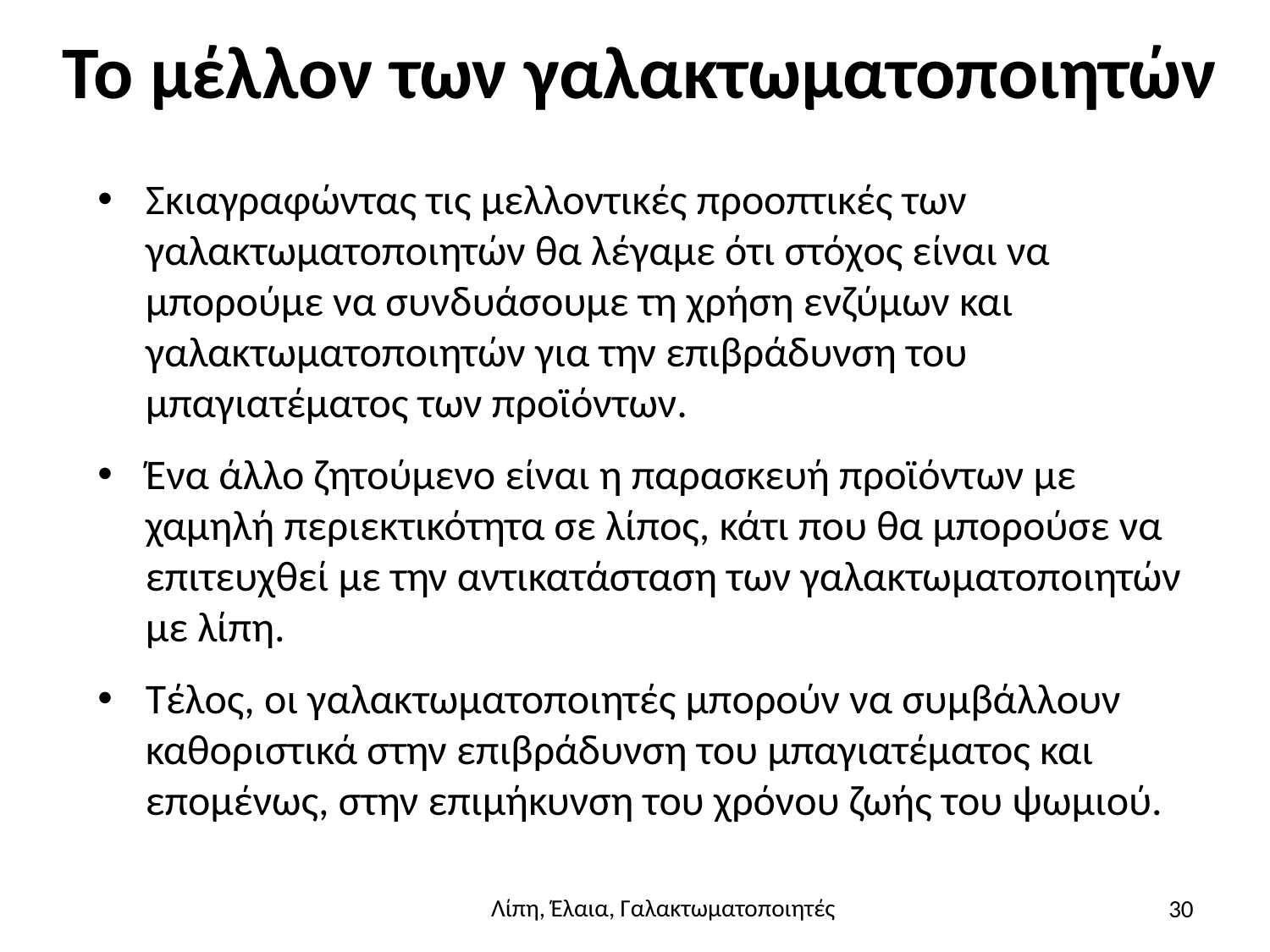

# Το μέλλον των γαλακτωματοποιητών
Σκιαγραφώντας τις μελλοντικές προοπτικές των γαλακτωματοποιητών θα λέγαμε ότι στόχος είναι να μπορούμε να συνδυάσουμε τη χρήση ενζύμων και γαλακτωματοποιητών για την επιβράδυνση του μπαγιατέματος των προϊόντων.
Ένα άλλο ζητούμενο είναι η παρασκευή προϊόντων με χαμηλή περιεκτικότητα σε λίπος, κάτι που θα μπορούσε να επιτευχθεί με την αντικατάσταση των γαλακτωματοποιητών με λίπη.
Τέλος, οι γαλακτωματοποιητές μπορούν να συμβάλλoυν καθοριστικά στην επιβράδυνση του μπαγιατέματος και επομένως, στην επιμήκυνση του χρόνου ζωής του ψωμιού.
30
Λίπη, Έλαια, Γαλακτωματοποιητές